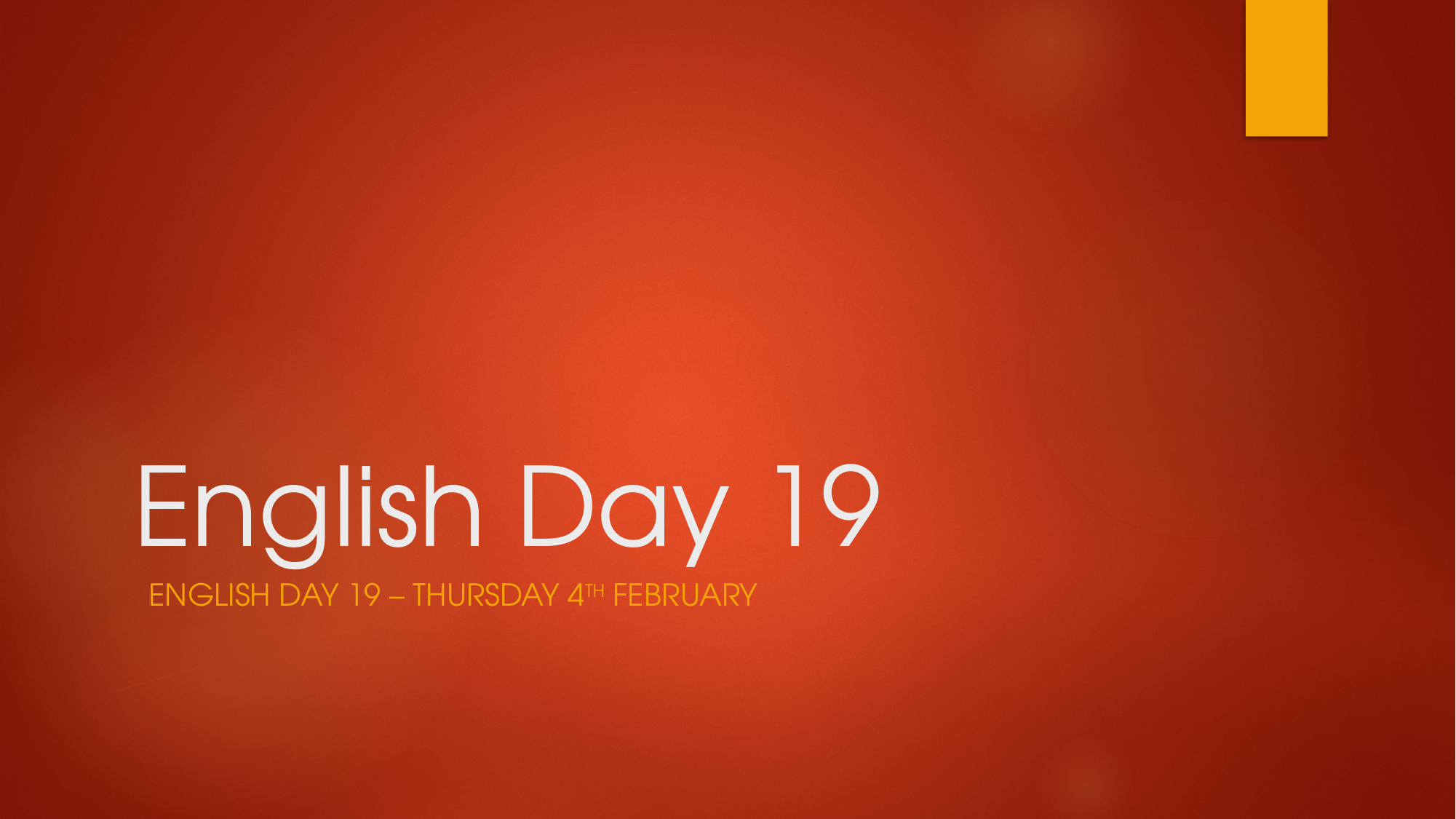

# English Day 19
English day 19 – Thursday 4th February